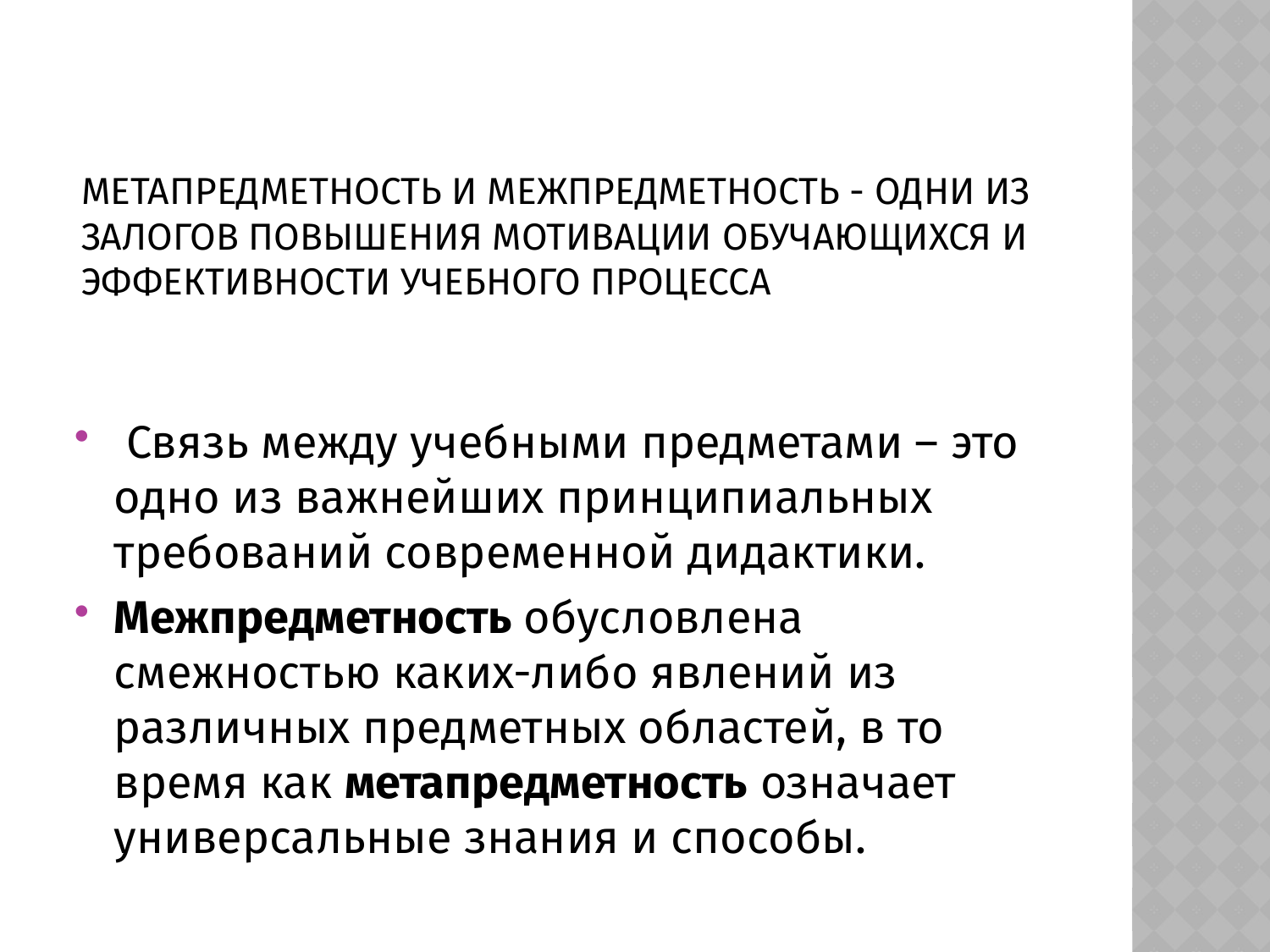

# Метапредметность и межпредметность - одни из залогов повышения мотивации обучающихся и эффективности учебного процесса
 Связь между учебными предметами – это одно из важнейших принципиальных требований современной дидактики.
Межпредметность обусловлена смежностью каких-либо явлений из различных предметных областей, в то время как метапредметность означает универсальные знания и способы.